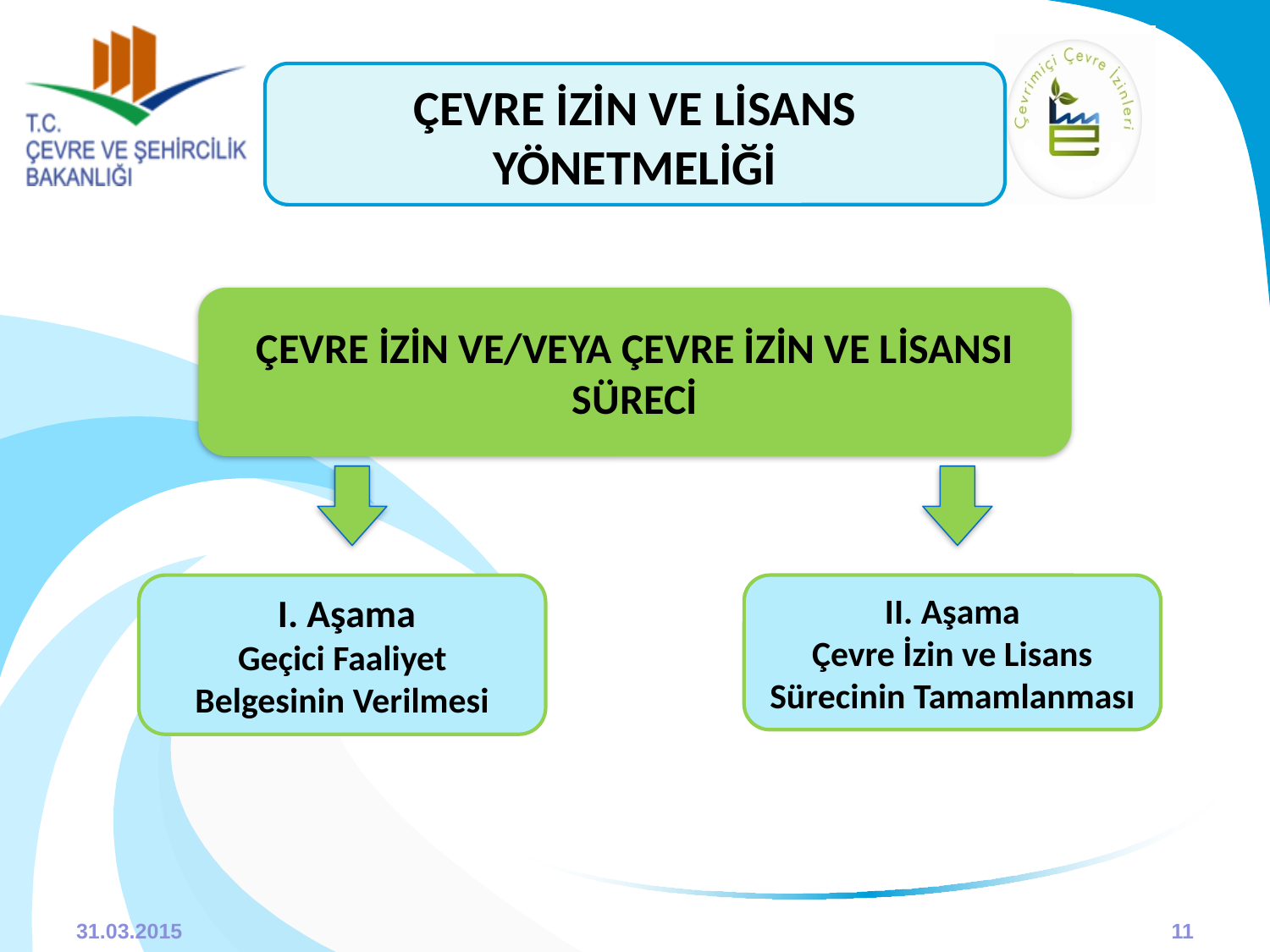

ÇEVRE İZİN VE LİSANS YÖNETMELİĞİ
ÇEVRE İZİN VE/VEYA ÇEVRE İZİN VE LİSANSI SÜRECİ

 I. Aşama
Geçici Faaliyet Belgesinin Verilmesi
II. Aşama
Çevre İzin ve Lisans Sürecinin Tamamlanması
31.03.2015
11